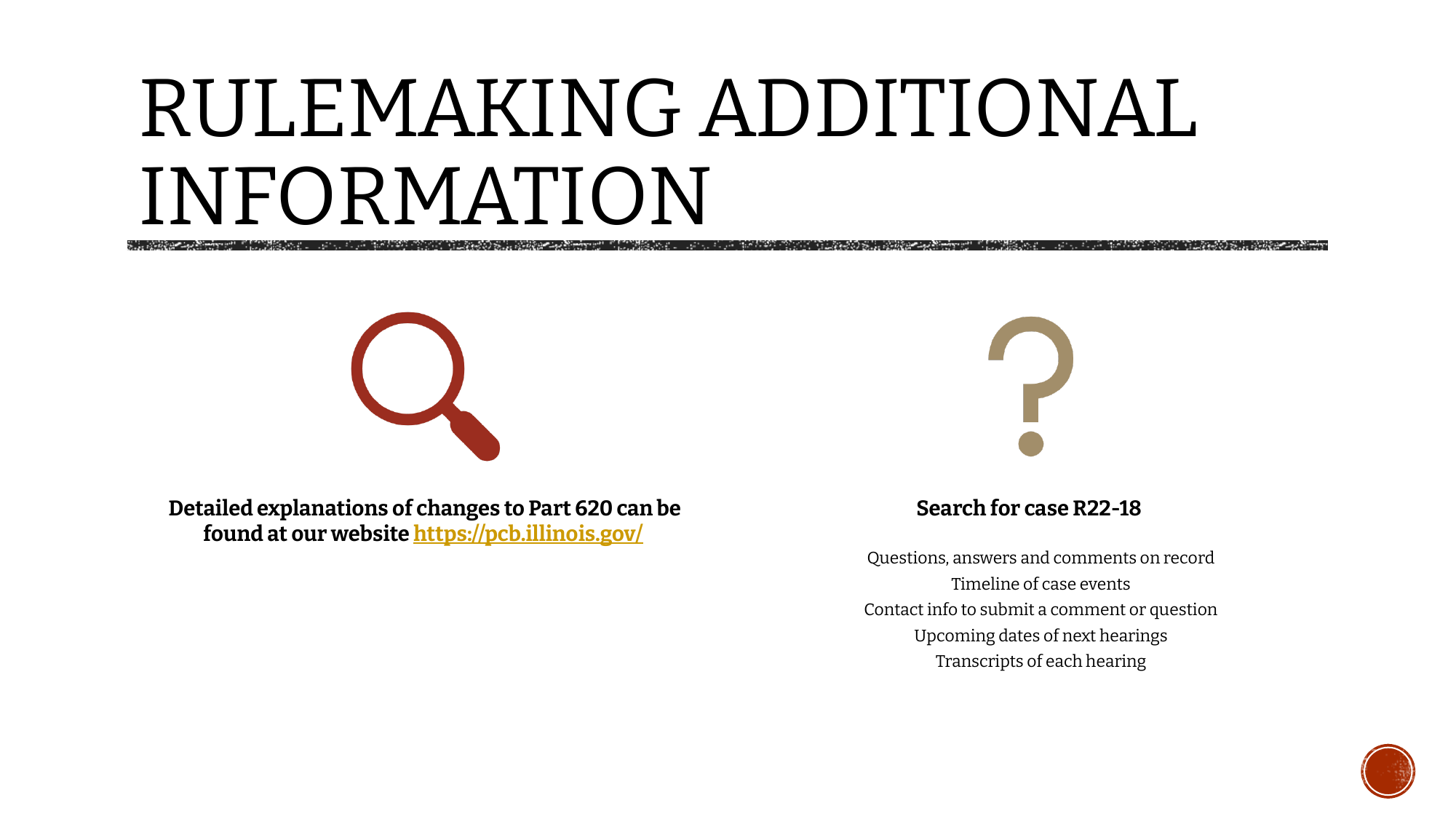

# Rulemaking additional information

Detailed explanations of changes to Part 620 can be found at our website https://pcb.illinois.gov/
Search for case R22-18
Questions, answers and comments on record
Timeline of case events
Contact info to submit a comment or question
Upcoming dates of next hearings
Transcripts of each hearing